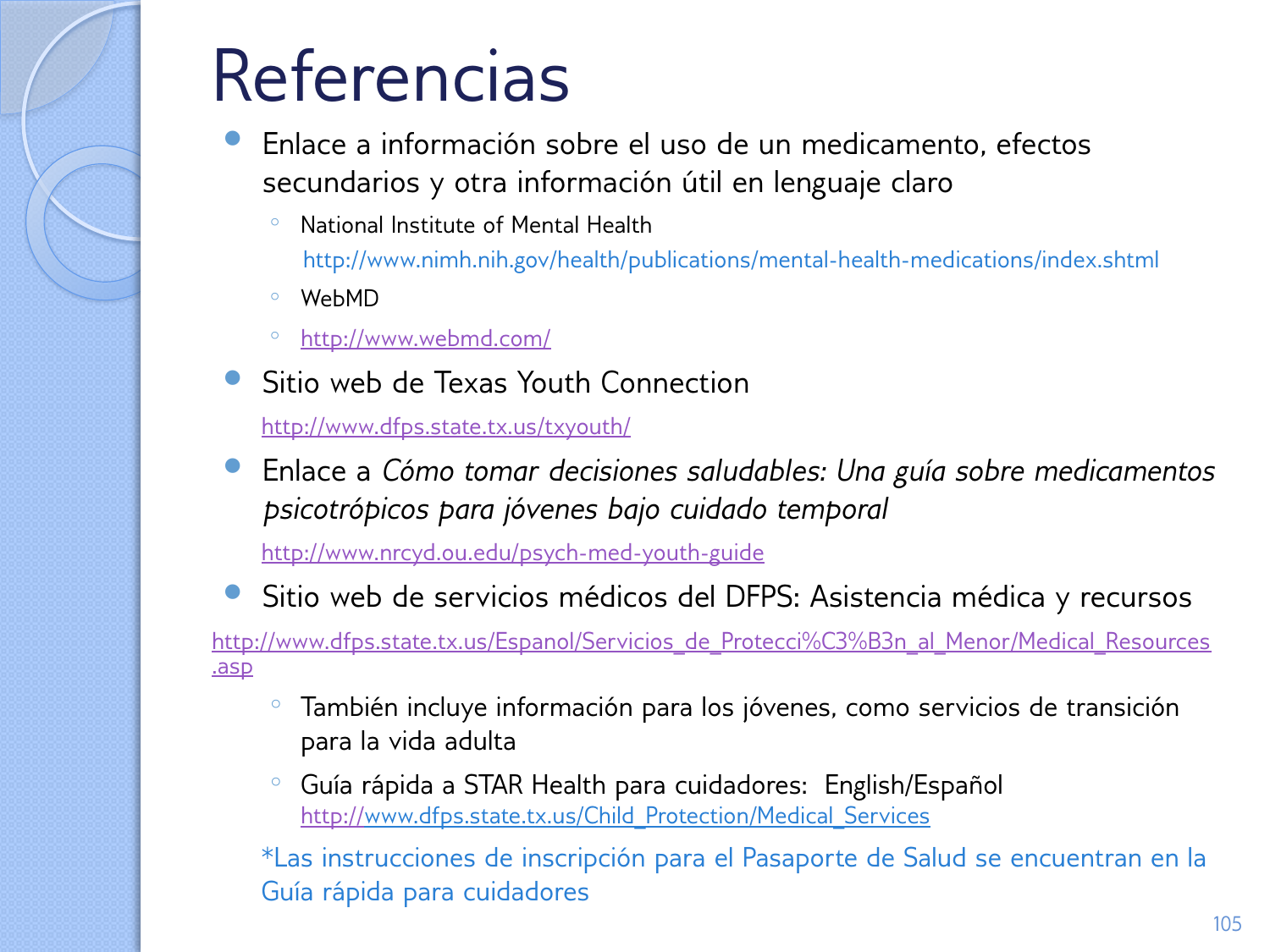

# Referencias
Enlace a información sobre el uso de un medicamento, efectos secundarios y otra información útil en lenguaje claro
National Institute of Mental Health
 http://www.nimh.nih.gov/health/publications/mental-health-medications/index.shtml
WebMD
http://www.webmd.com/
Sitio web de Texas Youth Connection
http://www.dfps.state.tx.us/txyouth/
Enlace a Cómo tomar decisiones saludables: Una guía sobre medicamentos psicotrópicos para jóvenes bajo cuidado temporal
http://www.nrcyd.ou.edu/psych-med-youth-guide
Sitio web de servicios médicos del DFPS: Asistencia médica y recursos
http://www.dfps.state.tx.us/Espanol/Servicios_de_Protecci%C3%B3n_al_Menor/Medical_Resources.asp
También incluye información para los jóvenes, como servicios de transición para la vida adulta
Guía rápida a STAR Health para cuidadores:  English/Español
http://www.dfps.state.tx.us/Child_Protection/Medical_Services
*Las instrucciones de inscripción para el Pasaporte de Salud se encuentran en la Guía rápida para cuidadores

105